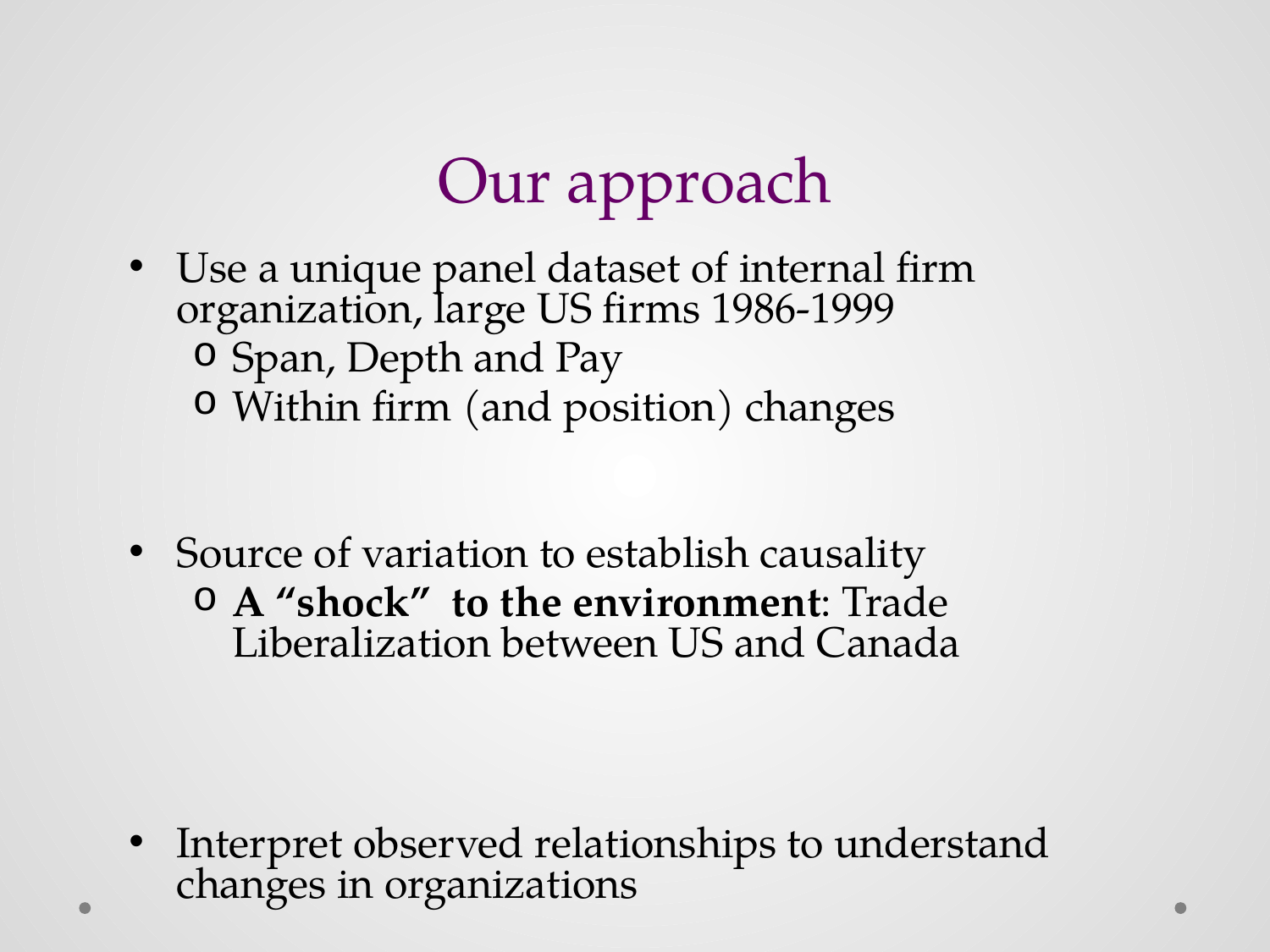

Our approach
Use a unique panel dataset of internal firm organization, large US firms 1986-1999
Span, Depth and Pay
Within firm (and position) changes

Source of variation to establish causality
A “shock”  to the environment: Trade Liberalization between US and Canada

Interpret observed relationships to understand changes in organizations